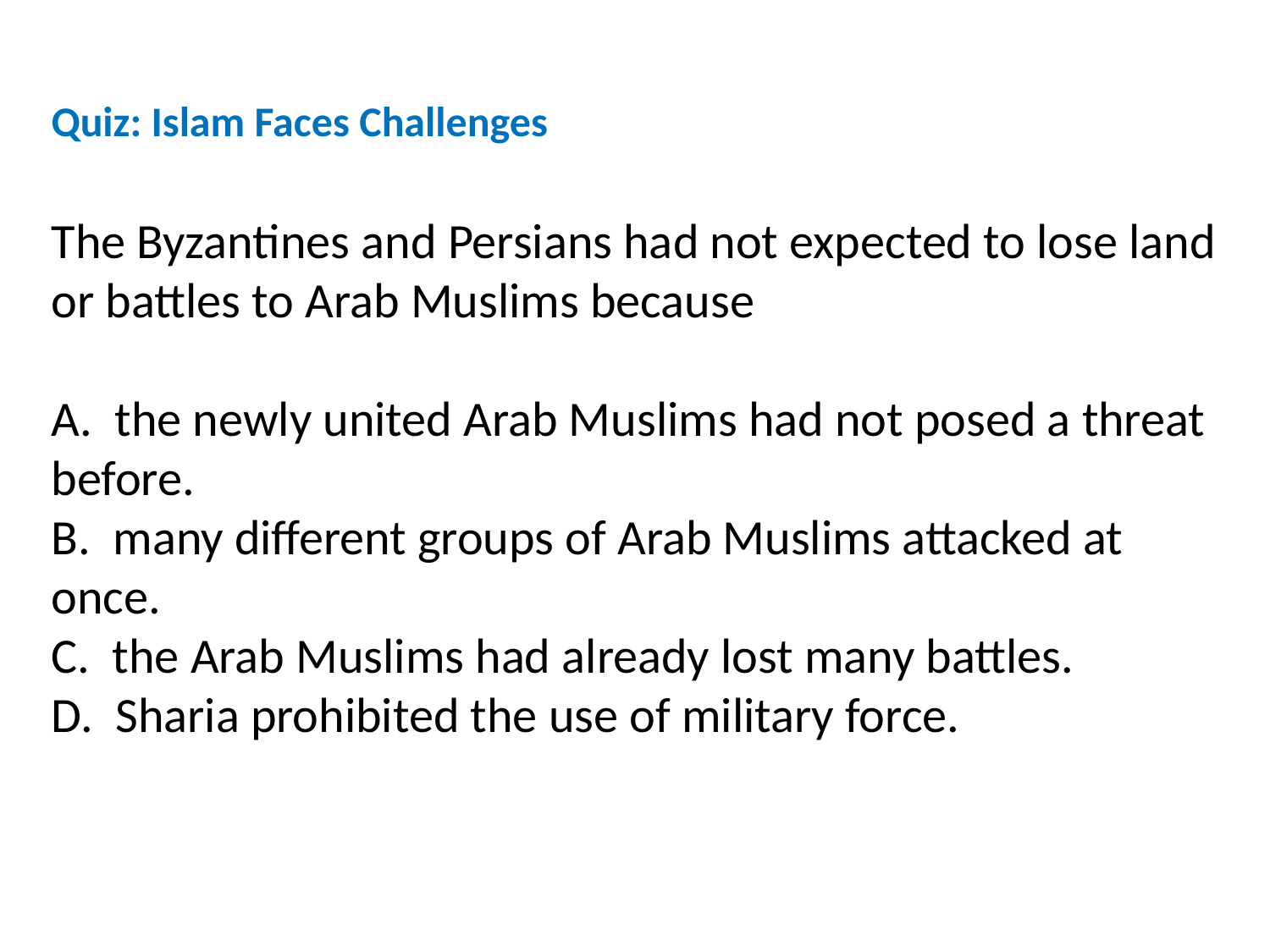

Quiz: Islam Faces Challenges
The Byzantines and Persians had not expected to lose land or battles to Arab Muslims because

A.  the newly united Arab Muslims had not posed a threat before.
B.  many different groups of Arab Muslims attacked at once.
C.  the Arab Muslims had already lost many battles.
D.  Sharia prohibited the use of military force.